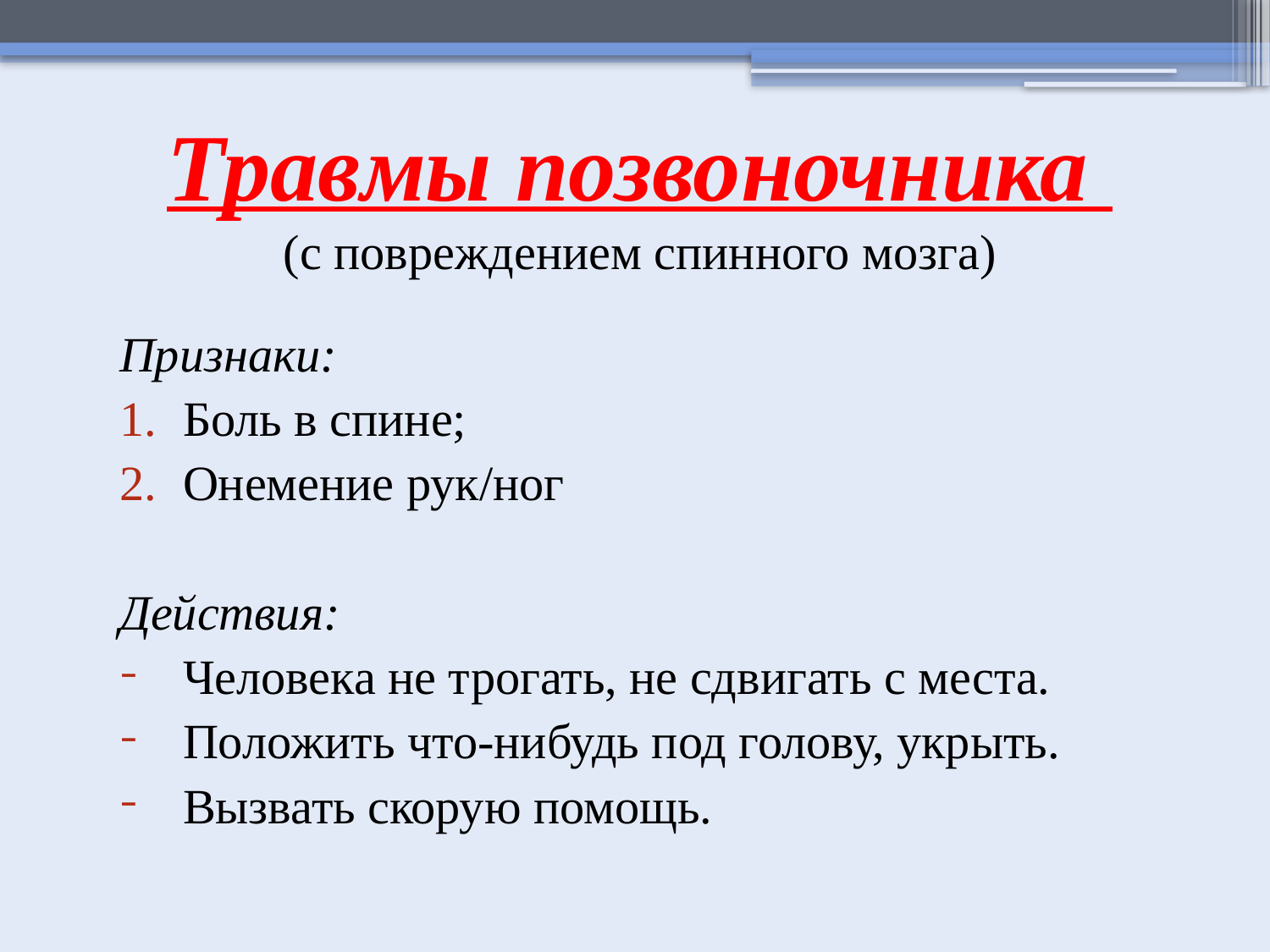

# Травмы позвоночника (с повреждением спинного мозга)
Признаки:
Боль в спине;
Онемение рук/ног

Действия:
Человека не трогать, не сдвигать с места.
Положить что-нибудь под голову, укрыть.
Вызвать скорую помощь.